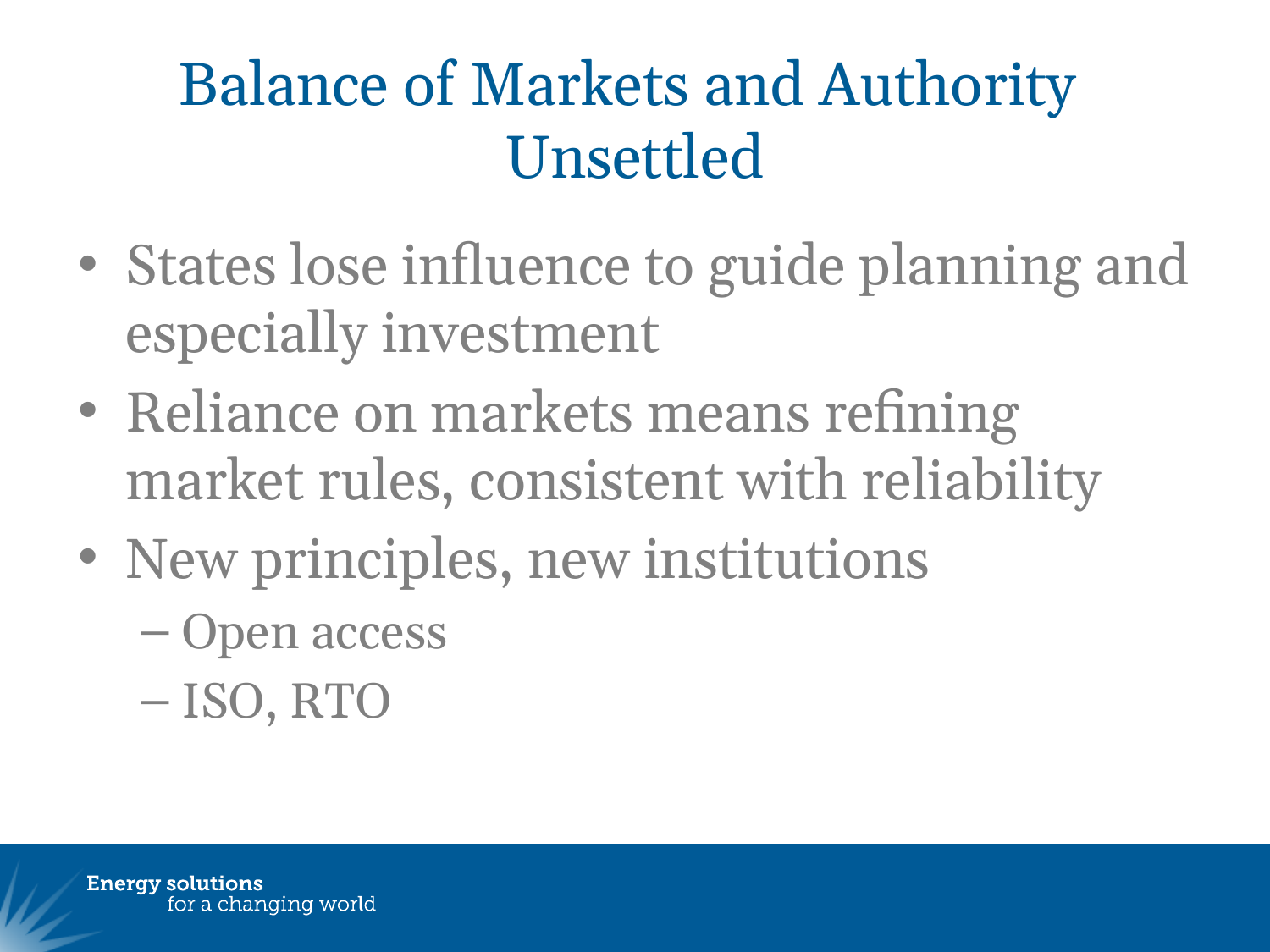

# Balance of Markets and Authority Unsettled
States lose influence to guide planning and especially investment
Reliance on markets means refining market rules, consistent with reliability
New principles, new institutions
Open access
ISO, RTO